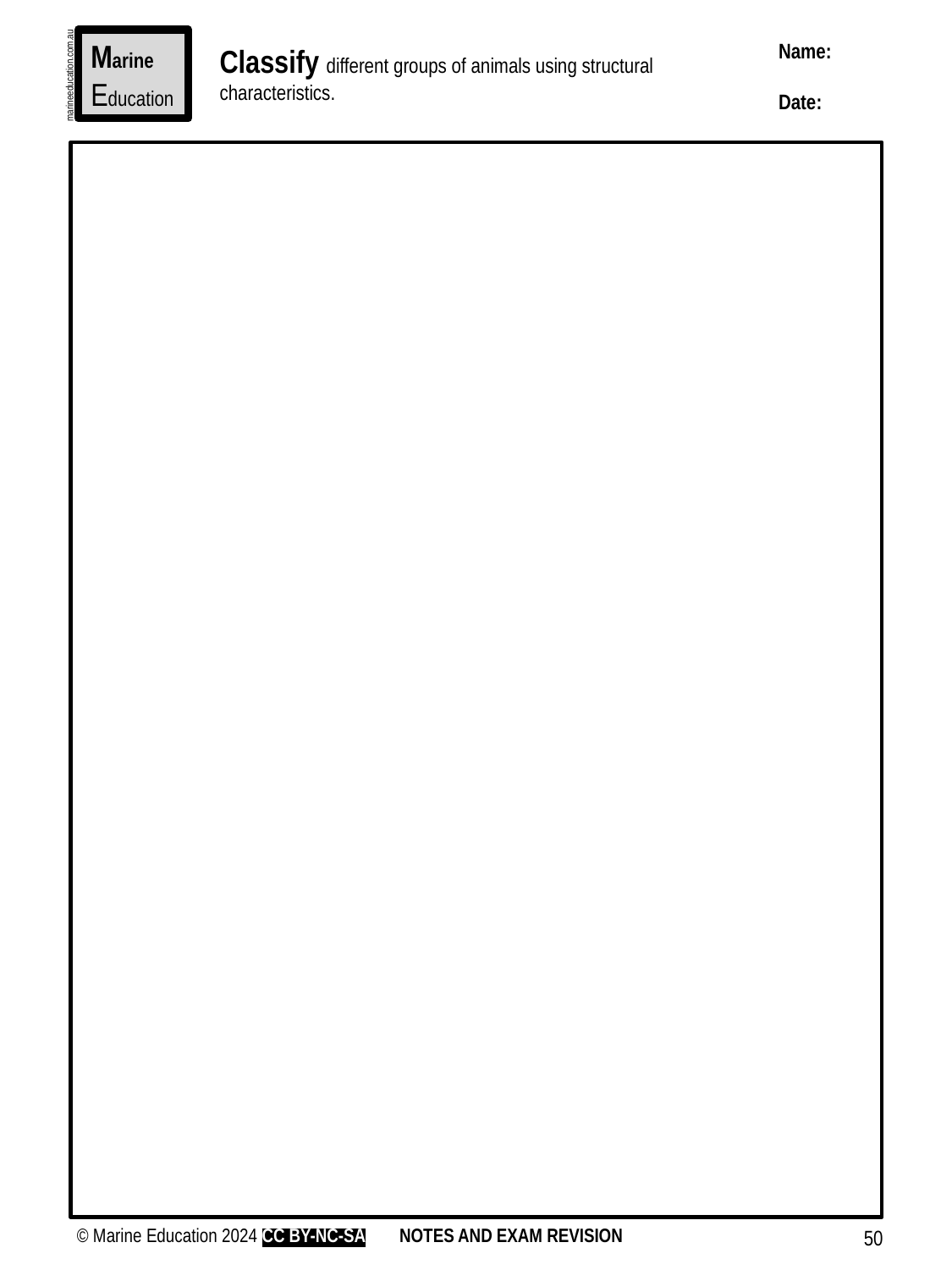

Marine
Education
Name:

Date:
Classify different groups of animals using structural characteristics.
marineeducation.com.au

© Marine Education 2024 CC BY-NC-SA
NOTES AND EXAM REVISION
50